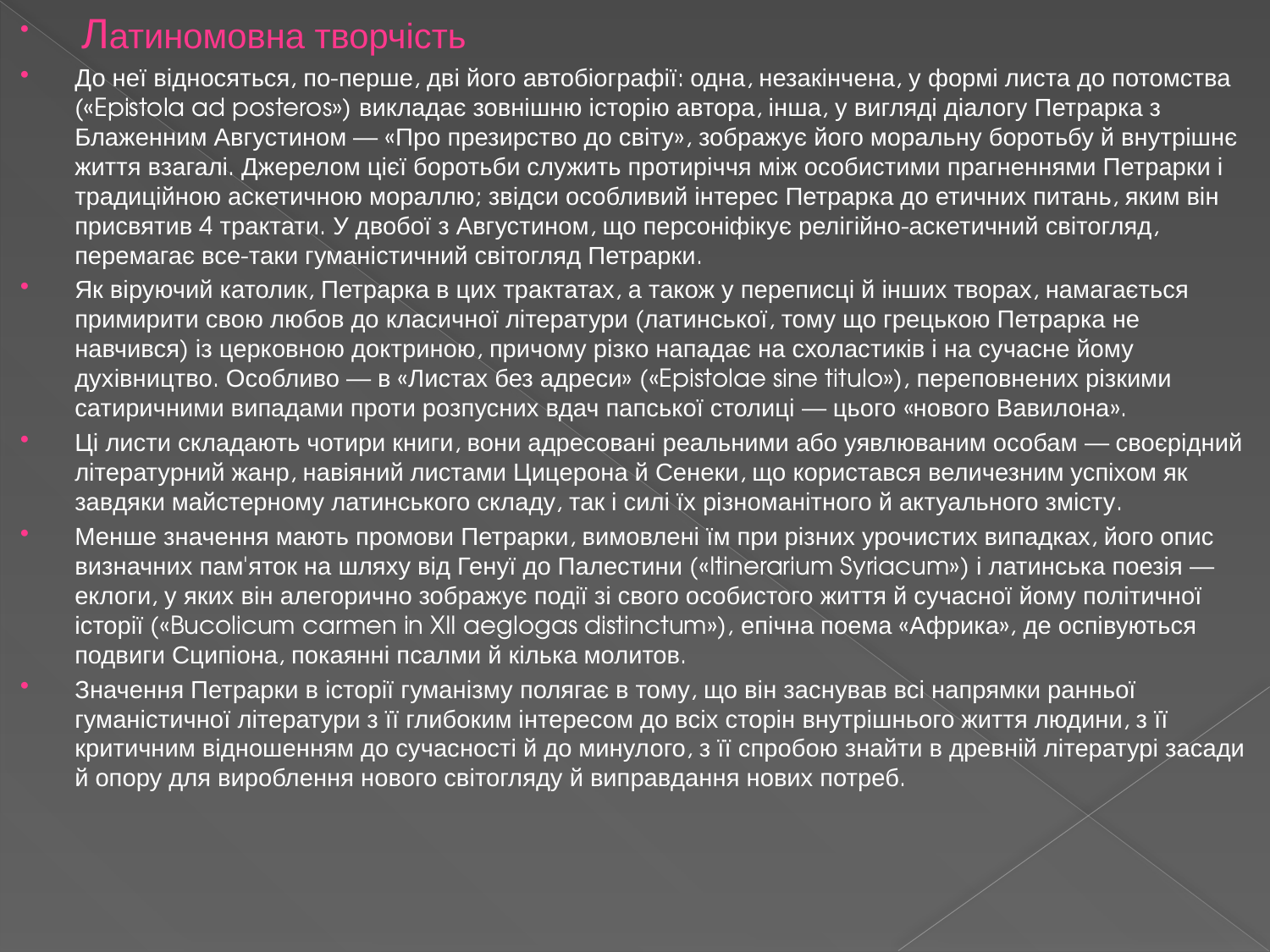

Латиномовна творчість
До неї відносяться, по-перше, дві його автобіографії: одна, незакінчена, у формі листа до потомства («Epistola ad posteros») викладає зовнішню історію автора, інша, у вигляді діалогу Петрарка з Блаженним Августином — «Про презирство до світу», зображує його моральну боротьбу й внутрішнє життя взагалі. Джерелом цієї боротьби служить протиріччя між особистими прагненнями Петрарки і традиційною аскетичною мораллю; звідси особливий інтерес Петрарка до етичних питань, яким він присвятив 4 трактати. У двобої з Августином, що персоніфікує релігійно-аскетичний світогляд, перемагає все-таки гуманістичний світогляд Петрарки.
Як віруючий католик, Петрарка в цих трактатах, а також у переписці й інших творах, намагається примирити свою любов до класичної літератури (латинської, тому що грецькою Петрарка не навчився) із церковною доктриною, причому різко нападає на схоластиків і на сучасне йому духівництво. Особливо — в «Листах без адреси» («Epistolae sine titulo»), переповнених різкими сатиричними випадами проти розпусних вдач папської столиці — цього «нового Вавилона».
Ці листи складають чотири книги, вони адресовані реальними або уявлюваним особам — своєрідний літературний жанр, навіяний листами Цицерона й Сенеки, що користався величезним успіхом як завдяки майстерному латинського складу, так і силі їх різноманітного й актуального змісту.
Менше значення мають промови Петрарки, вимовлені їм при різних урочистих випадках, його опис визначних пам'яток на шляху від Генуї до Палестини («Itinerarium Syriacum») і латинська поезія — еклоги, у яких він алегорично зображує події зі свого особистого життя й сучасної йому політичної історії («Bucolicum carmen in XII aeglogas distinctum»), епічна поема «Африка», де оспівуються подвиги Сципіона, покаянні псалми й кілька молитов.
Значення Петрарки в історії гуманізму полягає в тому, що він заснував всі напрямки ранньої гуманістичної літератури з її глибоким інтересом до всіх сторін внутрішнього життя людини, з її критичним відношенням до сучасності й до минулого, з її спробою знайти в древній літературі засади й опору для вироблення нового світогляду й виправдання нових потреб.